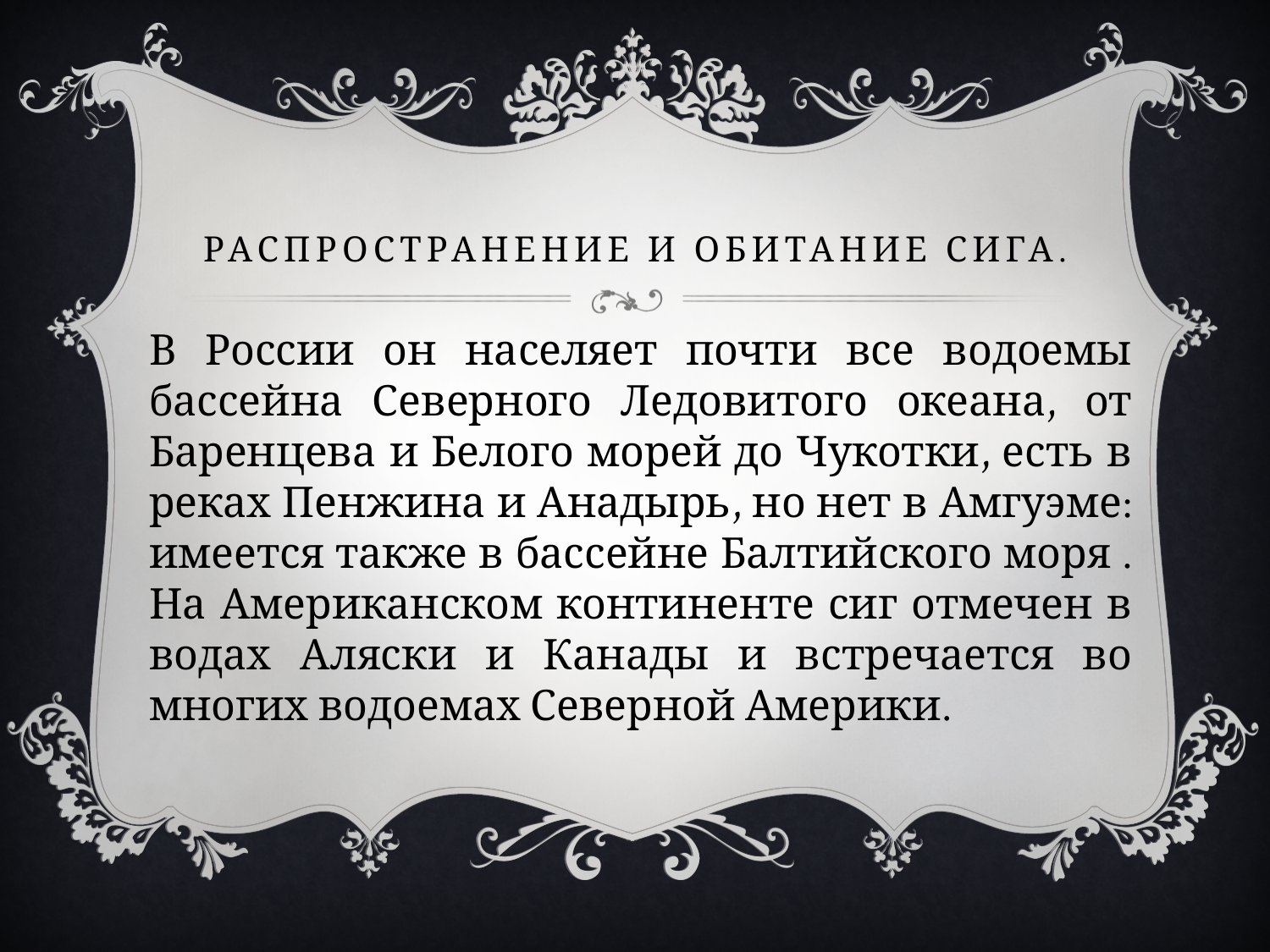

# Распространение и обитание сига.
В России он населяет почти все водоемы бассейна Северного Ледовитого океана, от Баренцева и Белого морей до Чукотки, есть в реках Пенжина и Анадырь, но нет в Амгуэме: имеется также в бассейне Балтийского моря . На Американском континенте сиг отмечен в водах Аляски и Канады и встречается во многих водоемах Северной Америки.